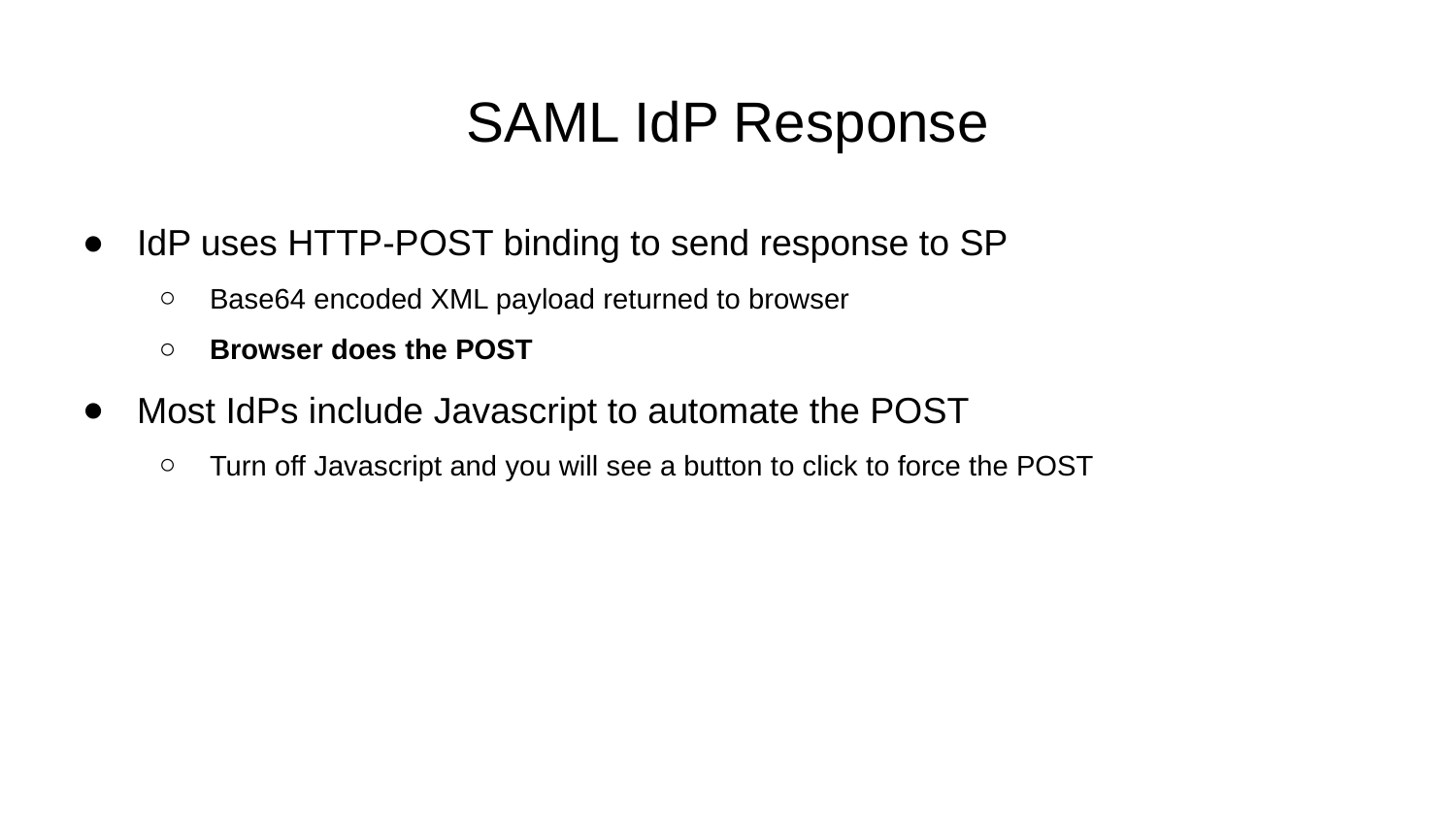

# SAML IdP Response
IdP uses HTTP-POST binding to send response to SP
Base64 encoded XML payload returned to browser
Browser does the POST
Most IdPs include Javascript to automate the POST
Turn off Javascript and you will see a button to click to force the POST